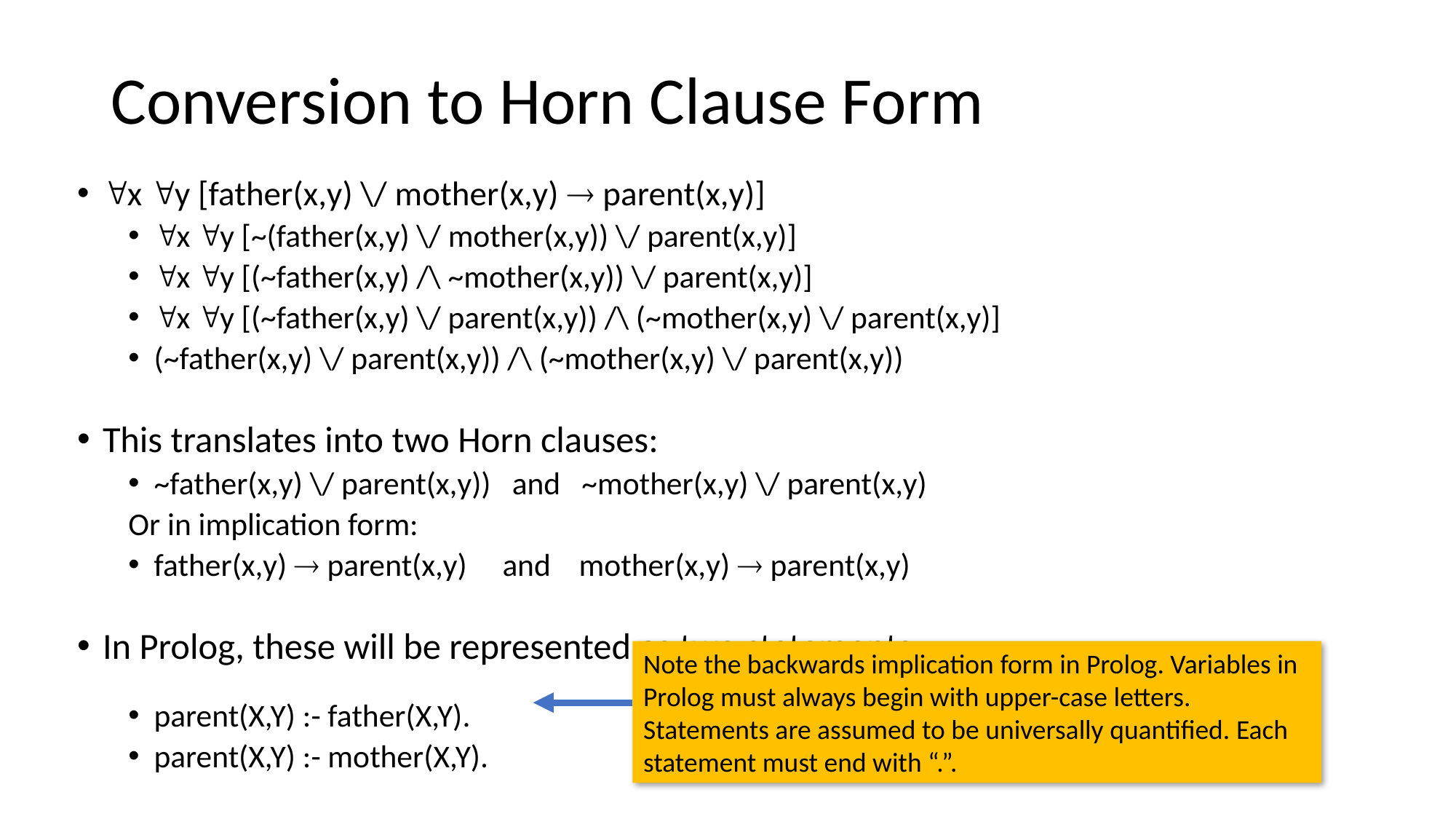

# Conversion to Horn Clause Form
∀x ∀y [father(x,y) \/ mother(x,y) → parent(x,y)]
∀x ∀y [~(father(x,y) \/ mother(x,y)) \/ parent(x,y)]
∀x ∀y [(~father(x,y) /\ ~mother(x,y)) \/ parent(x,y)]
∀x ∀y [(~father(x,y) \/ parent(x,y)) /\ (~mother(x,y) \/ parent(x,y)]
(~father(x,y) \/ parent(x,y)) /\ (~mother(x,y) \/ parent(x,y))

This translates into two Horn clauses:
~father(x,y) \/ parent(x,y))   and   ~mother(x,y) \/ parent(x,y)
Or in implication form:
father(x,y) → parent(x,y)     and    mother(x,y) → parent(x,y)

In Prolog, these will be represented as two statements:

parent(X,Y) :- father(X,Y).
parent(X,Y) :- mother(X,Y).

Note the backwards implication form in Prolog. Variables in Prolog must always begin with upper-case letters. Statements are assumed to be universally quantified. Each statement must end with “.”.